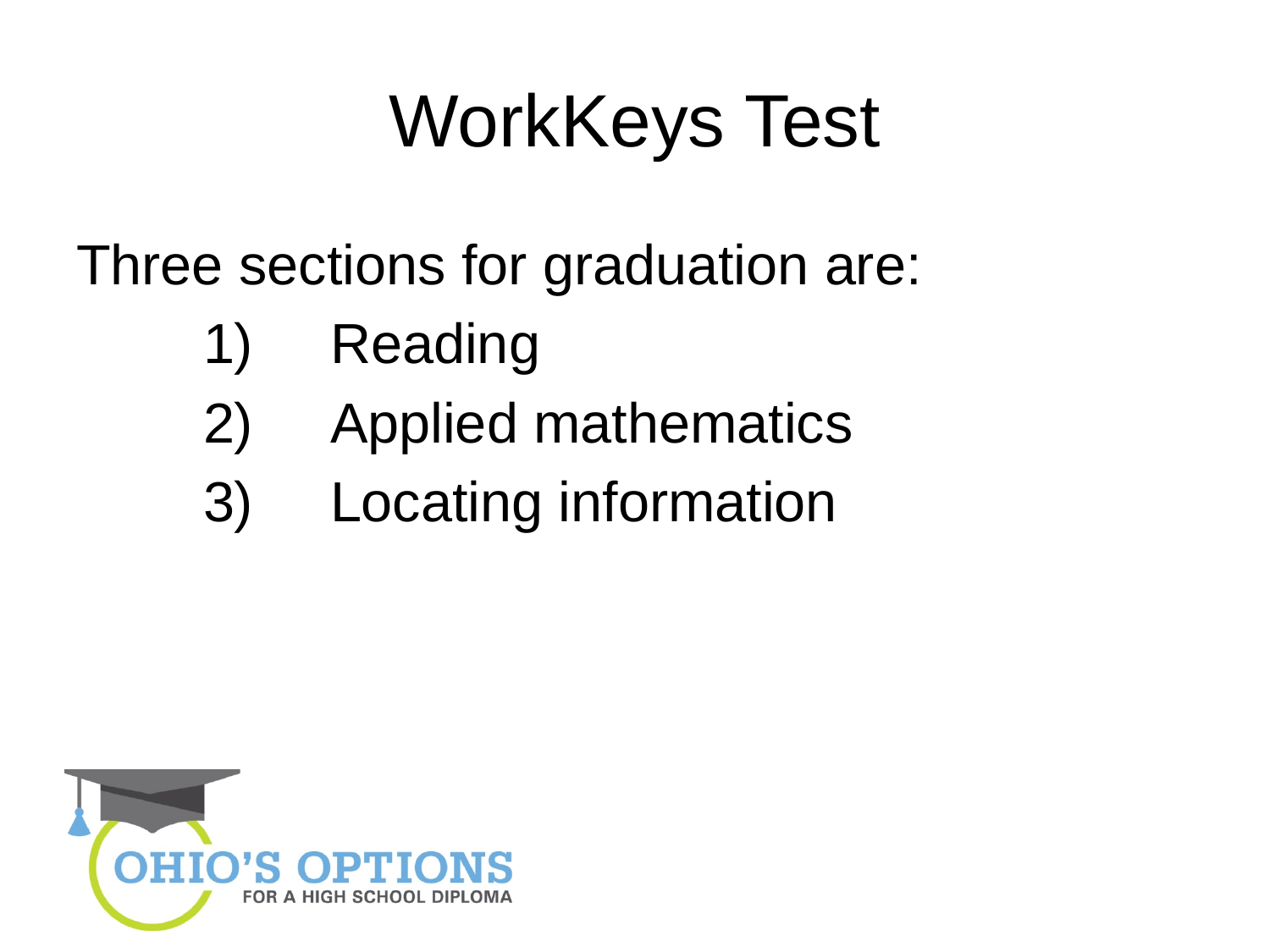

# WorkKeys Test
Three sections for graduation are:
	1) 	Reading
	2) 	Applied mathematics
	3)	Locating information